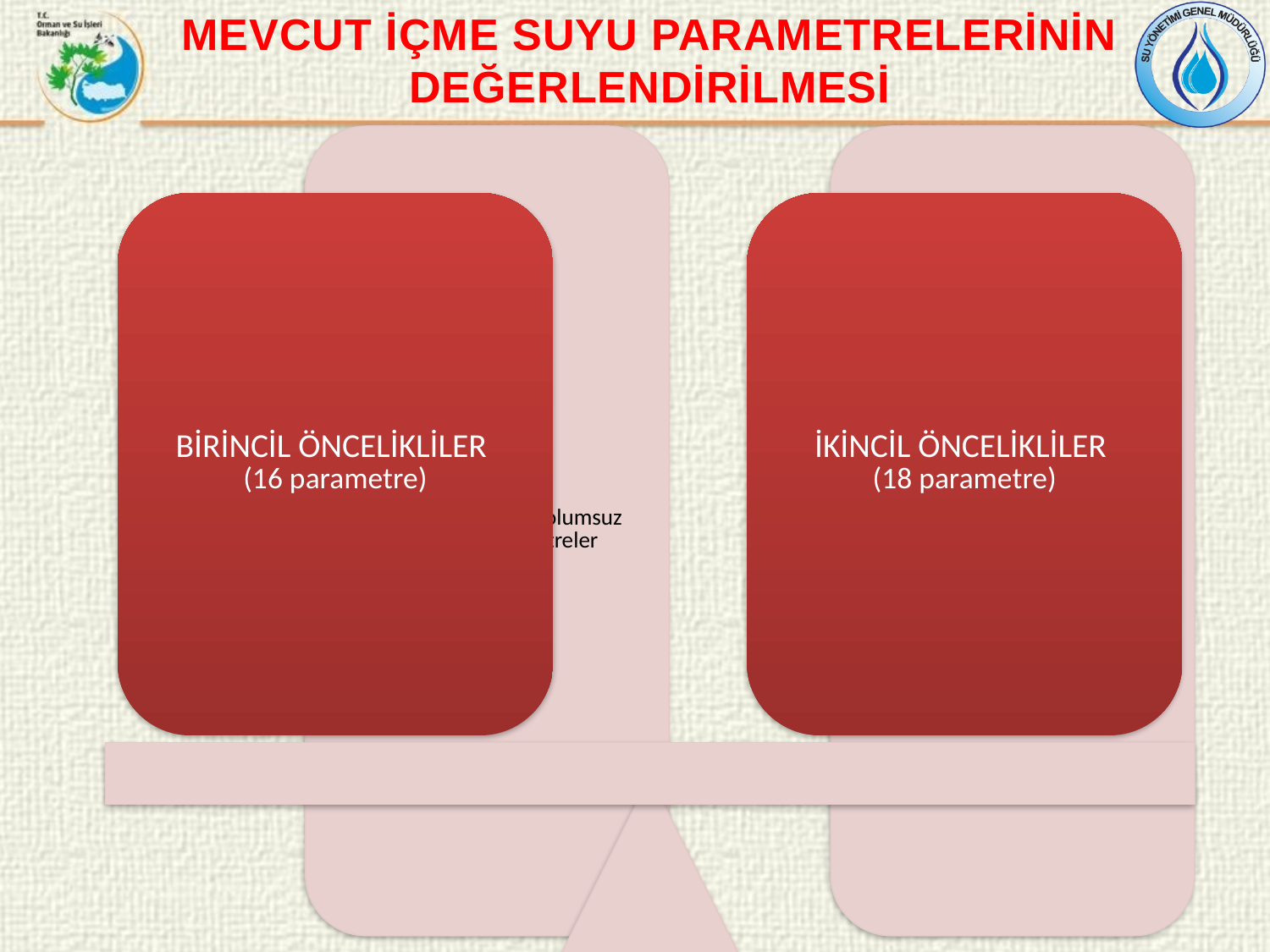

MEVCUT İÇME SUYU PARAMETRELERİNİN DEĞERLENDİRİLMESİ

BİRİNCİL ÖNCELİKLİLER
(16 parametre)
(18 parametre)
ya da
sağlığa direk etkisi bulunmayan parametreler
İnsan sağlığına direk olumsuz etkisi olan parametreler